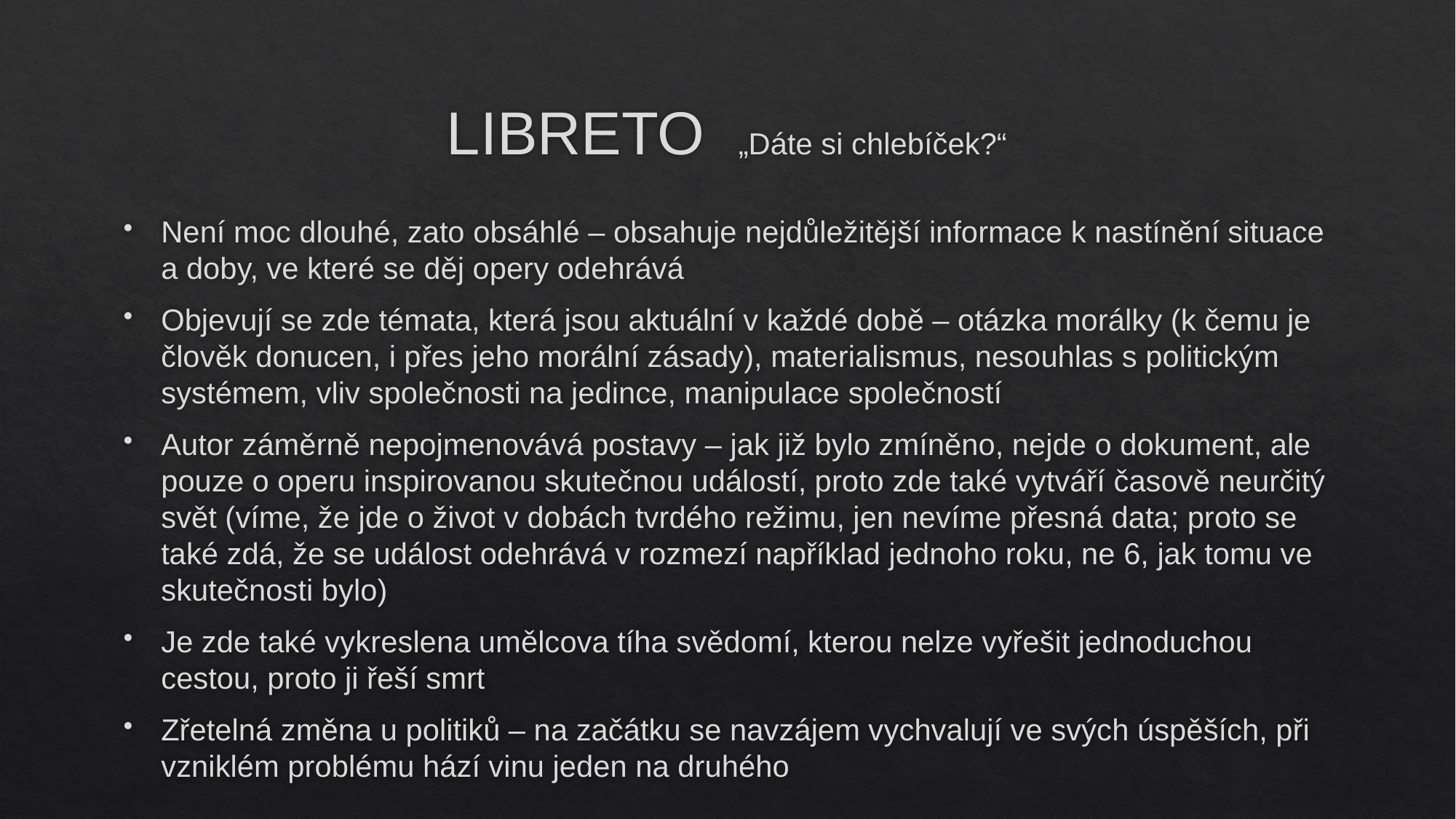

# LIBRETO  „Dáte si chlebíček?“
Není moc dlouhé, zato obsáhlé – obsahuje nejdůležitější informace k nastínění situace a doby, ve které se děj opery odehrává
Objevují se zde témata, která jsou aktuální v každé době – otázka morálky (k čemu je člověk donucen, i přes jeho morální zásady), materialismus, nesouhlas s politickým systémem, vliv společnosti na jedince, manipulace společností
Autor záměrně nepojmenovává postavy – jak již bylo zmíněno, nejde o dokument, ale pouze o operu inspirovanou skutečnou událostí, proto zde také vytváří časově neurčitý svět (víme, že jde o život v dobách tvrdého režimu, jen nevíme přesná data; proto se také zdá, že se událost odehrává v rozmezí například jednoho roku, ne 6, jak tomu ve skutečnosti bylo)
Je zde také vykreslena umělcova tíha svědomí, kterou nelze vyřešit jednoduchou cestou, proto ji řeší smrt
Zřetelná změna u politiků – na začátku se navzájem vychvalují ve svých úspěších, při vzniklém problému hází vinu jeden na druhého